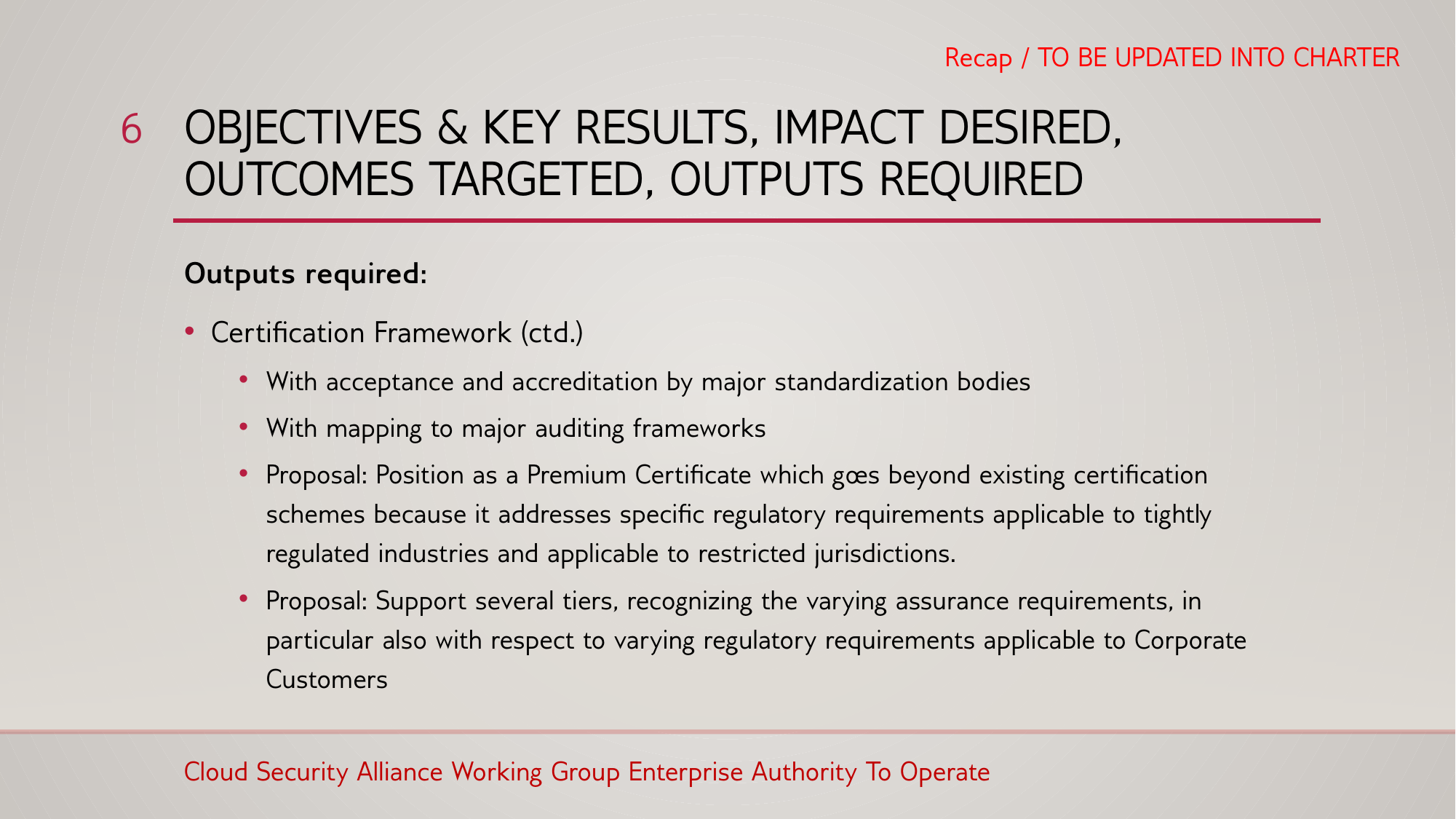

Recap / TO BE UPDATED INTO CHARTER
6
# Objectives & Key Results, Impact desired, Outcomes targeted, Outputs required
Outputs required:
Certification Framework (ctd.)
With acceptance and accreditation by major standardization bodies
With mapping to major auditing frameworks
Proposal: Position as a Premium Certificate which goes beyond existing certification schemes because it addresses specific regulatory requirements applicable to tightly regulated industries and applicable to restricted jurisdictions.
Proposal: Support several tiers, recognizing the varying assurance requirements, in particular also with respect to varying regulatory requirements applicable to Corporate Customers